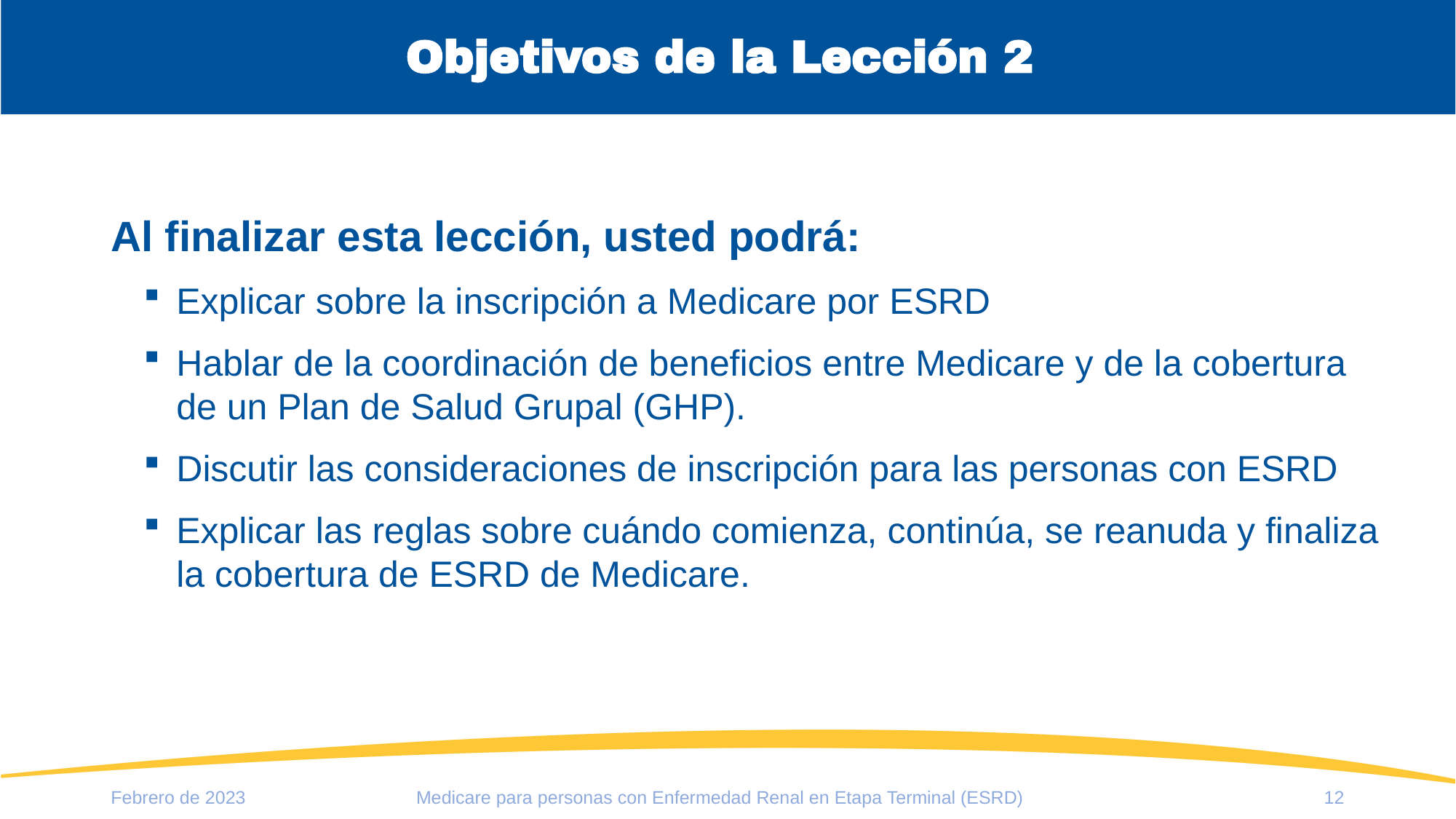

# Objetivos de la Lección 2
Al finalizar esta lección, usted podrá:
Explicar sobre la inscripción a Medicare por ESRD
Hablar de la coordinación de beneficios entre Medicare y de la cobertura
de un Plan de Salud Grupal (GHP).
Discutir las consideraciones de inscripción para las personas con ESRD
Explicar las reglas sobre cuándo comienza, continúa, se reanuda y finaliza la cobertura de ESRD de Medicare.
Febrero de 2023
12
Medicare para personas con Enfermedad Renal en Etapa Terminal (ESRD)